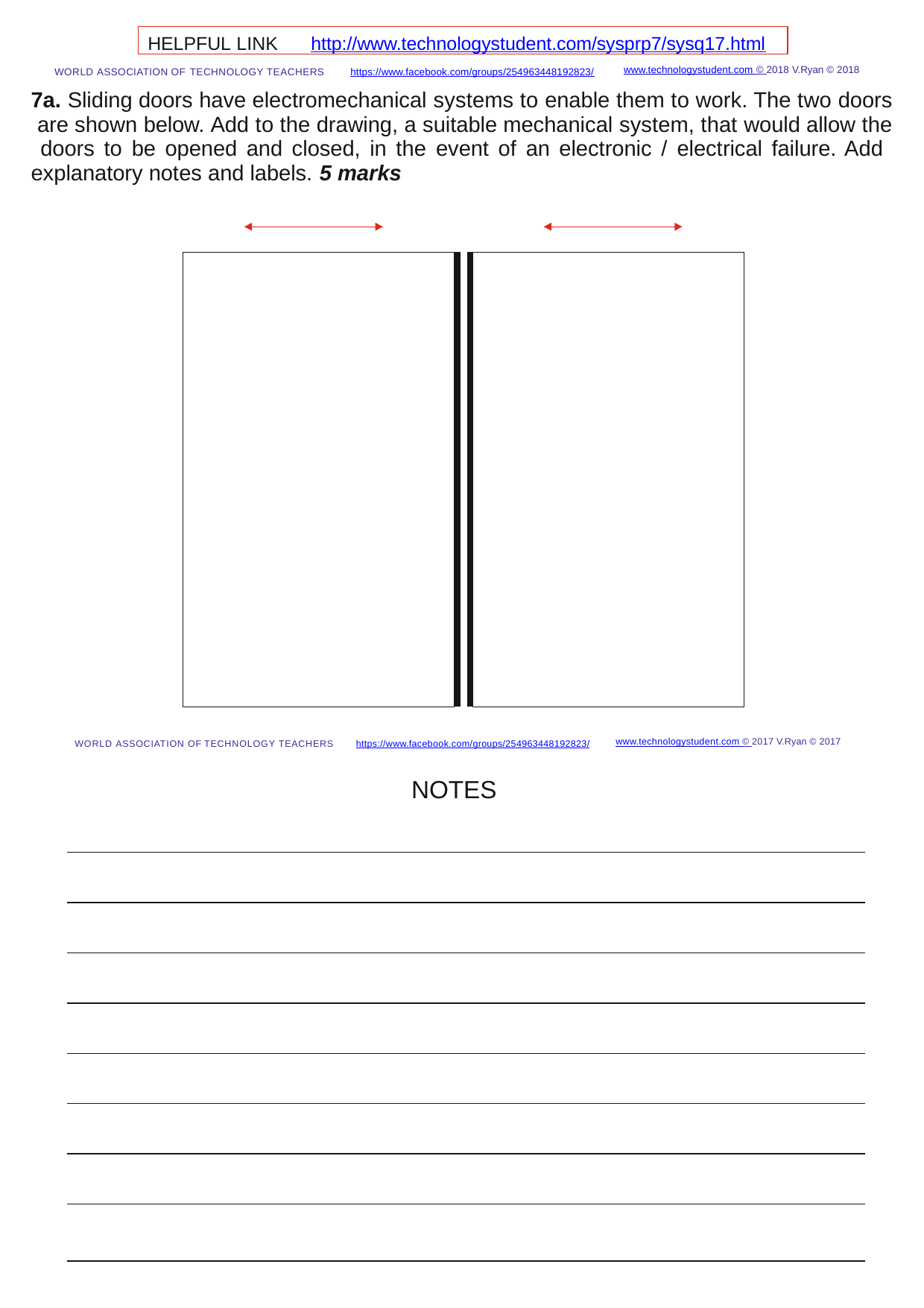

HELPFUL LINK	http://www.technologystudent.com/sysprp7/sysq17.html
www.technologystudent.com © 2018 V.Ryan © 2018
WORLD ASSOCIATION OF TECHNOLOGY TEACHERS	https://www.facebook.com/groups/254963448192823/
7a. Sliding doors have electromechanical systems to enable them to work. The two doors  are shown below. Add to the drawing, a suitable mechanical system, that would allow the  doors to be opened and closed, in the event of an electronic / electrical failure. Add  explanatory notes and labels. 5 marks

www.technologystudent.com © 2017 V.Ryan © 2017
WORLD ASSOCIATION OF TECHNOLOGY TEACHERS	https://www.facebook.com/groups/254963448192823/
NOTES